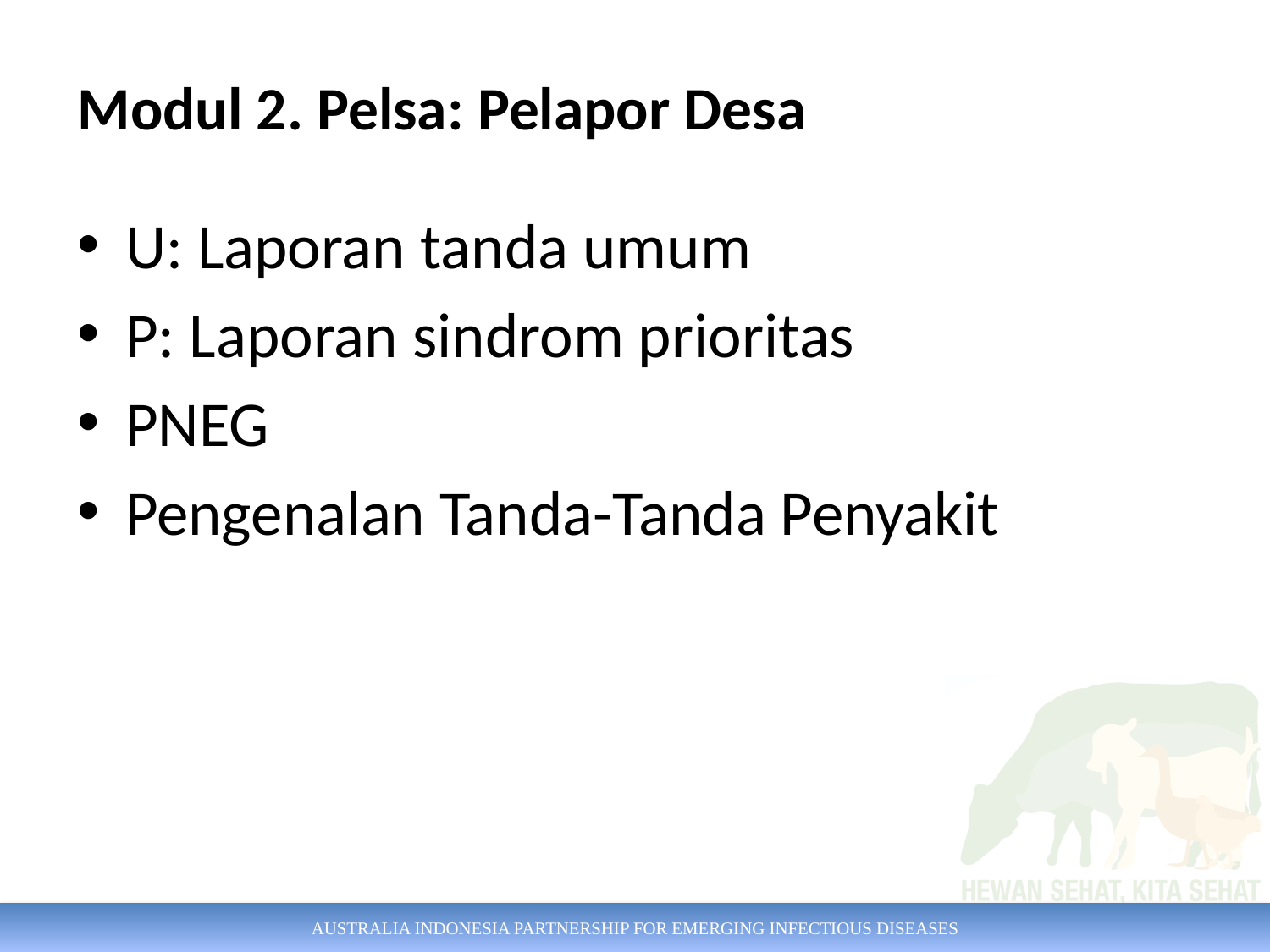

# Modul 2. Pelsa: Pelapor Desa
U: Laporan tanda umum
P: Laporan sindrom prioritas
PNEG
Pengenalan Tanda-Tanda Penyakit